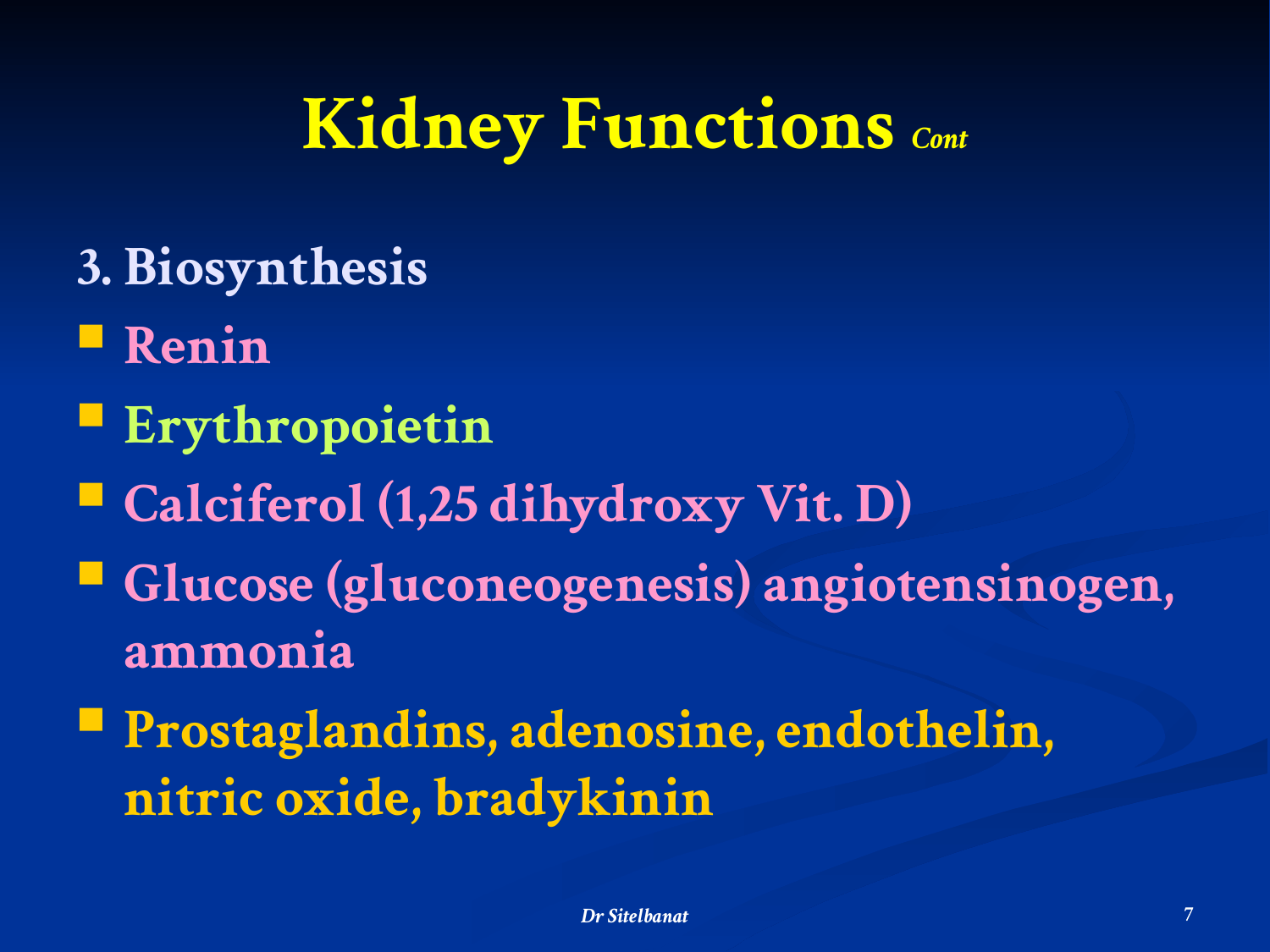

# Kidney Functions Cont
3. Biosynthesis
Renin
Erythropoietin
Calciferol (1,25 dihydroxy Vit. D)
Glucose (gluconeogenesis) angiotensinogen, ammonia
Prostaglandins, adenosine, endothelin, nitric oxide, bradykinin
Dr Sitelbanat
7
7